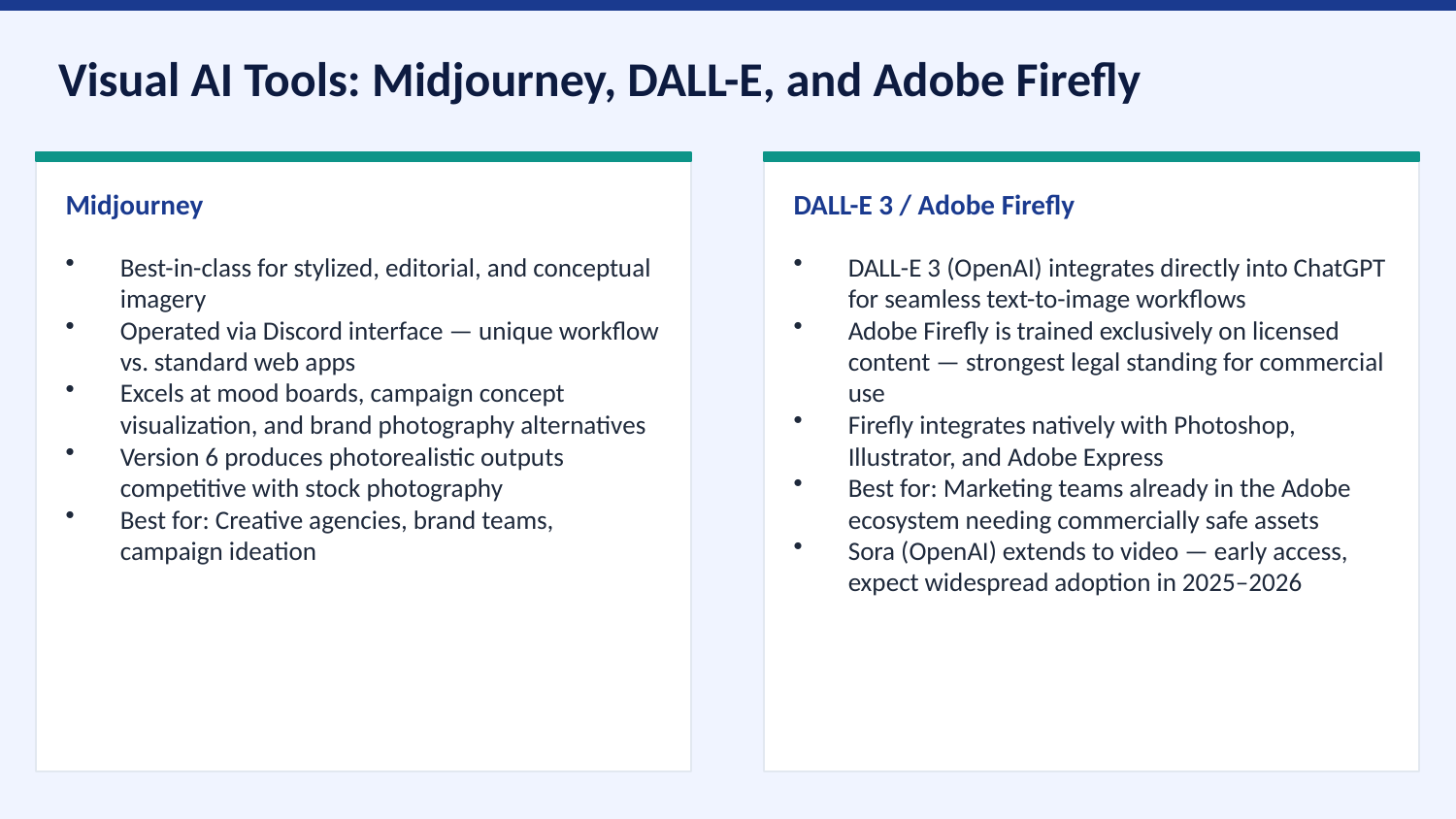

Visual AI Tools: Midjourney, DALL-E, and Adobe Firefly

Midjourney
DALL-E 3 / Adobe Firefly
Best-in-class for stylized, editorial, and conceptual imagery
Operated via Discord interface — unique workflow vs. standard web apps
Excels at mood boards, campaign concept visualization, and brand photography alternatives
Version 6 produces photorealistic outputs competitive with stock photography
Best for: Creative agencies, brand teams, campaign ideation
DALL-E 3 (OpenAI) integrates directly into ChatGPT for seamless text-to-image workflows
Adobe Firefly is trained exclusively on licensed content — strongest legal standing for commercial use
Firefly integrates natively with Photoshop, Illustrator, and Adobe Express
Best for: Marketing teams already in the Adobe ecosystem needing commercially safe assets
Sora (OpenAI) extends to video — early access, expect widespread adoption in 2025–2026